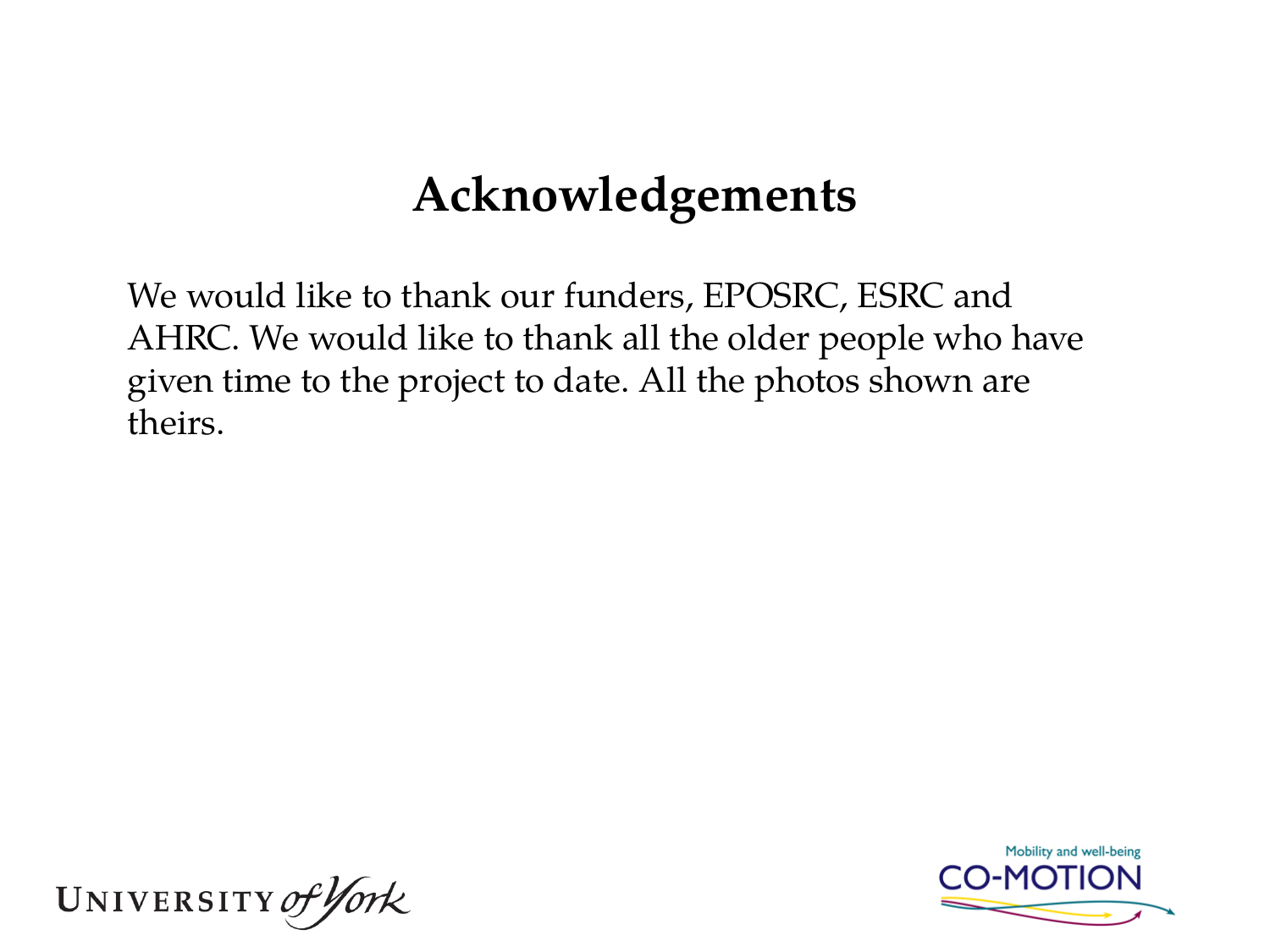

# Acknowledgements
We would like to thank our funders, EPOSRC, ESRC and AHRC. We would like to thank all the older people who have given time to the project to date. All the photos shown are theirs.